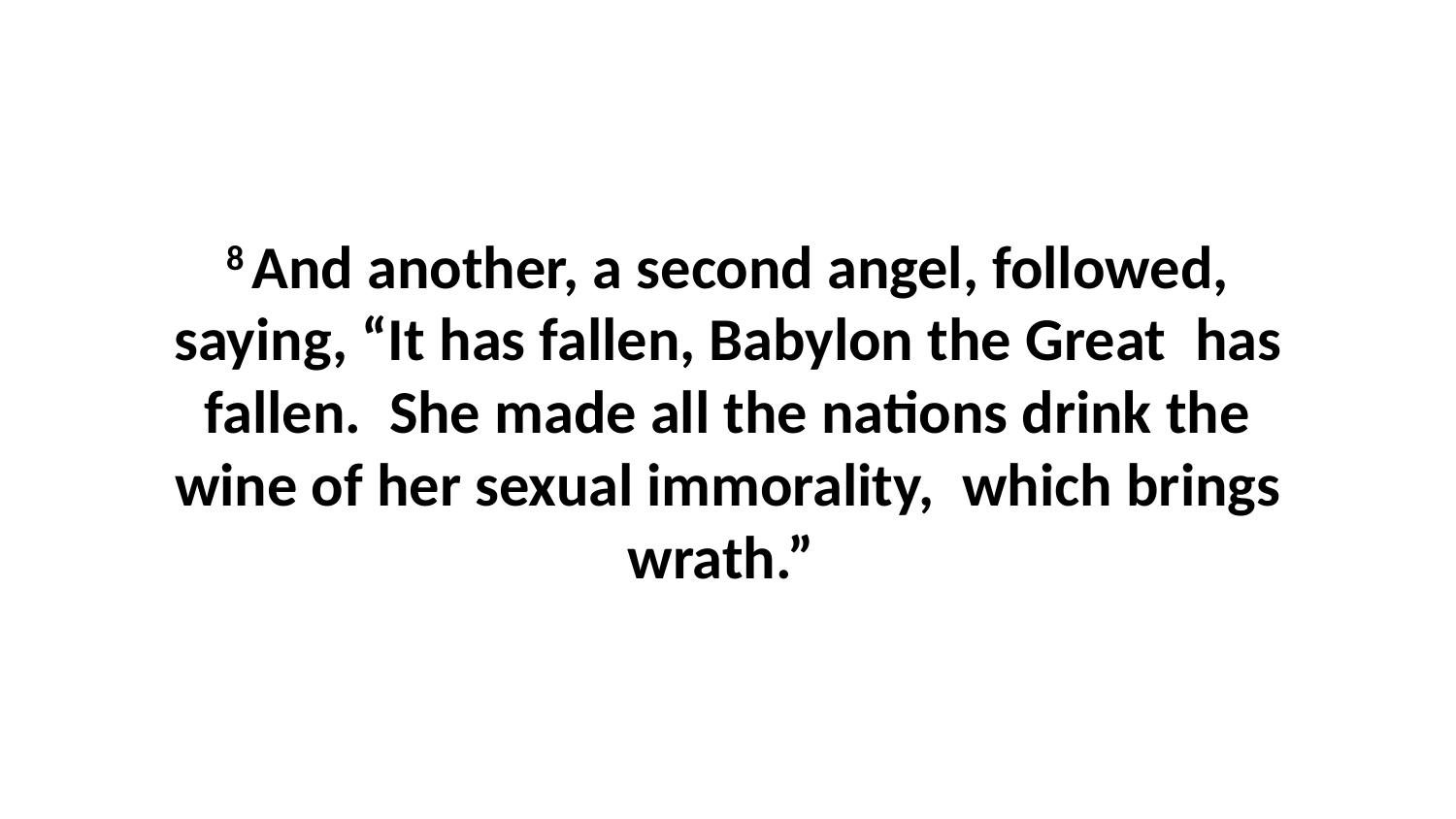

8 And another, a second angel, followed, saying, “It has fallen, Babylon the Great  has fallen.  She made all the nations drink the wine of her sexual immorality,  which brings wrath.”